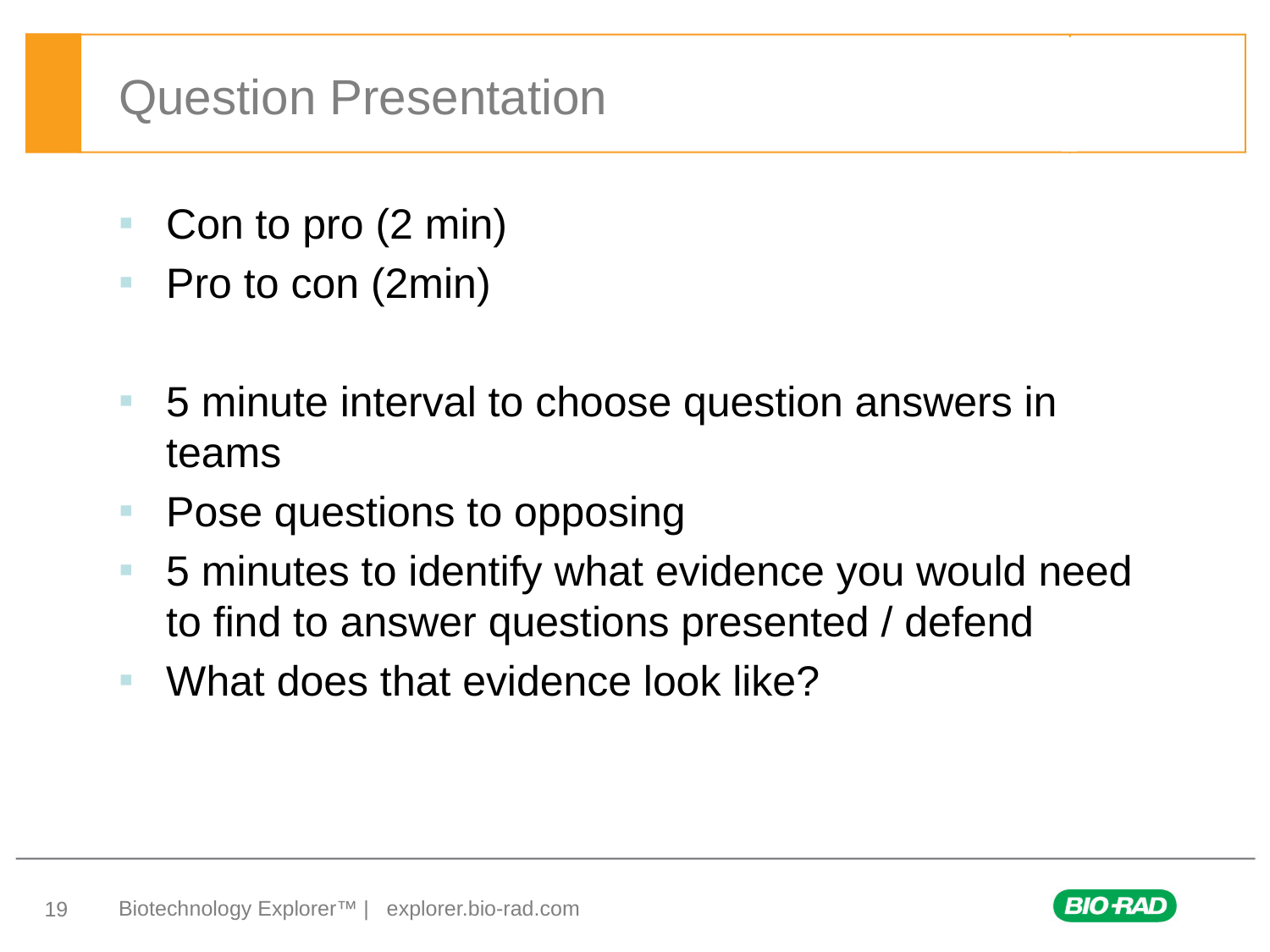

# Question Presentation
Con to pro (2 min)
Pro to con (2min)

5 minute interval to choose question answers in teams
Pose questions to opposing
5 minutes to identify what evidence you would need to find to answer questions presented / defend
What does that evidence look like?